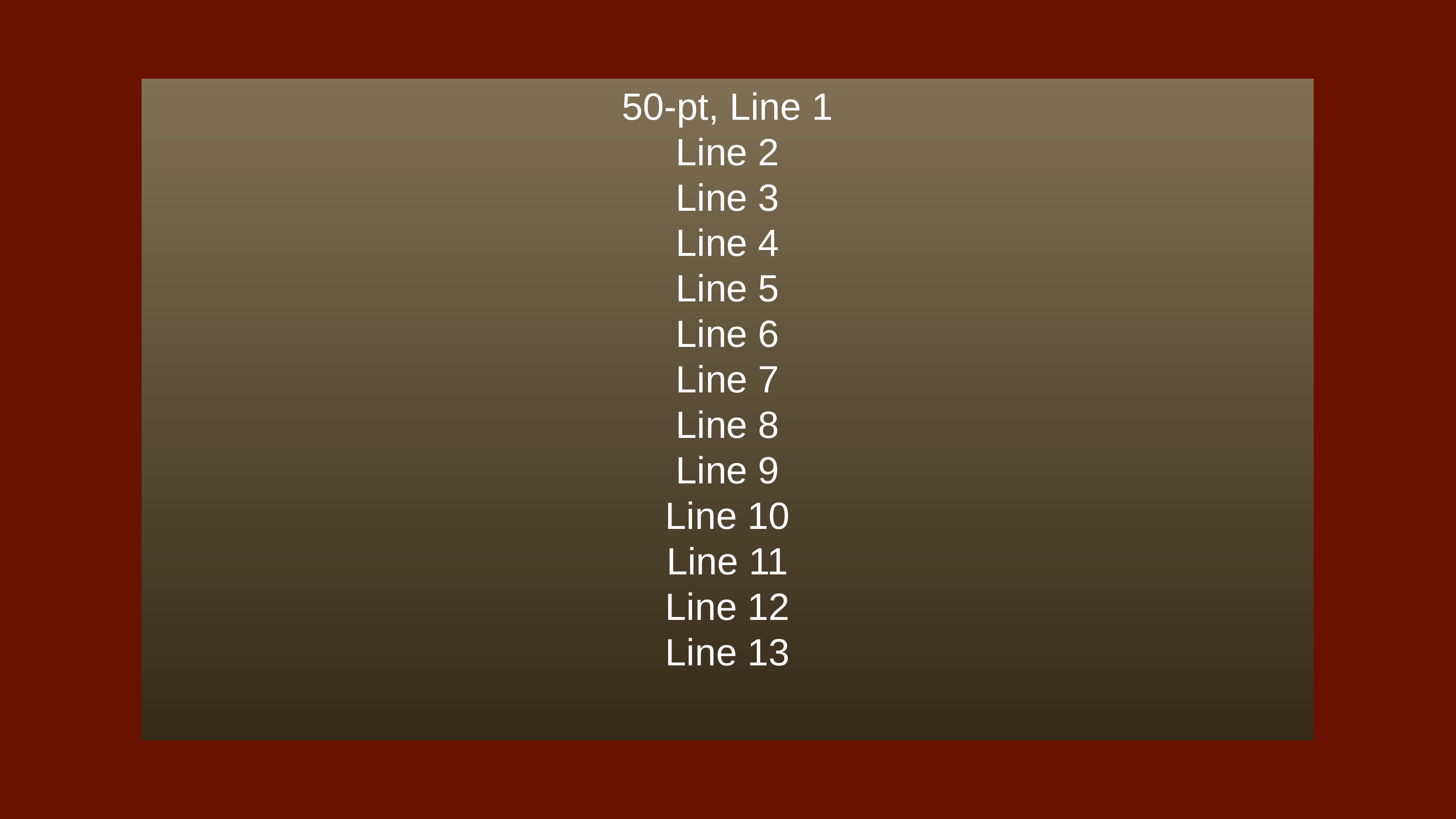

# 50-pt, Line 1
Line 2
Line 3
Line 4
Line 5
Line 6
Line 7
Line 8
Line 9
Line 10
Line 11
Line 12
Line 13